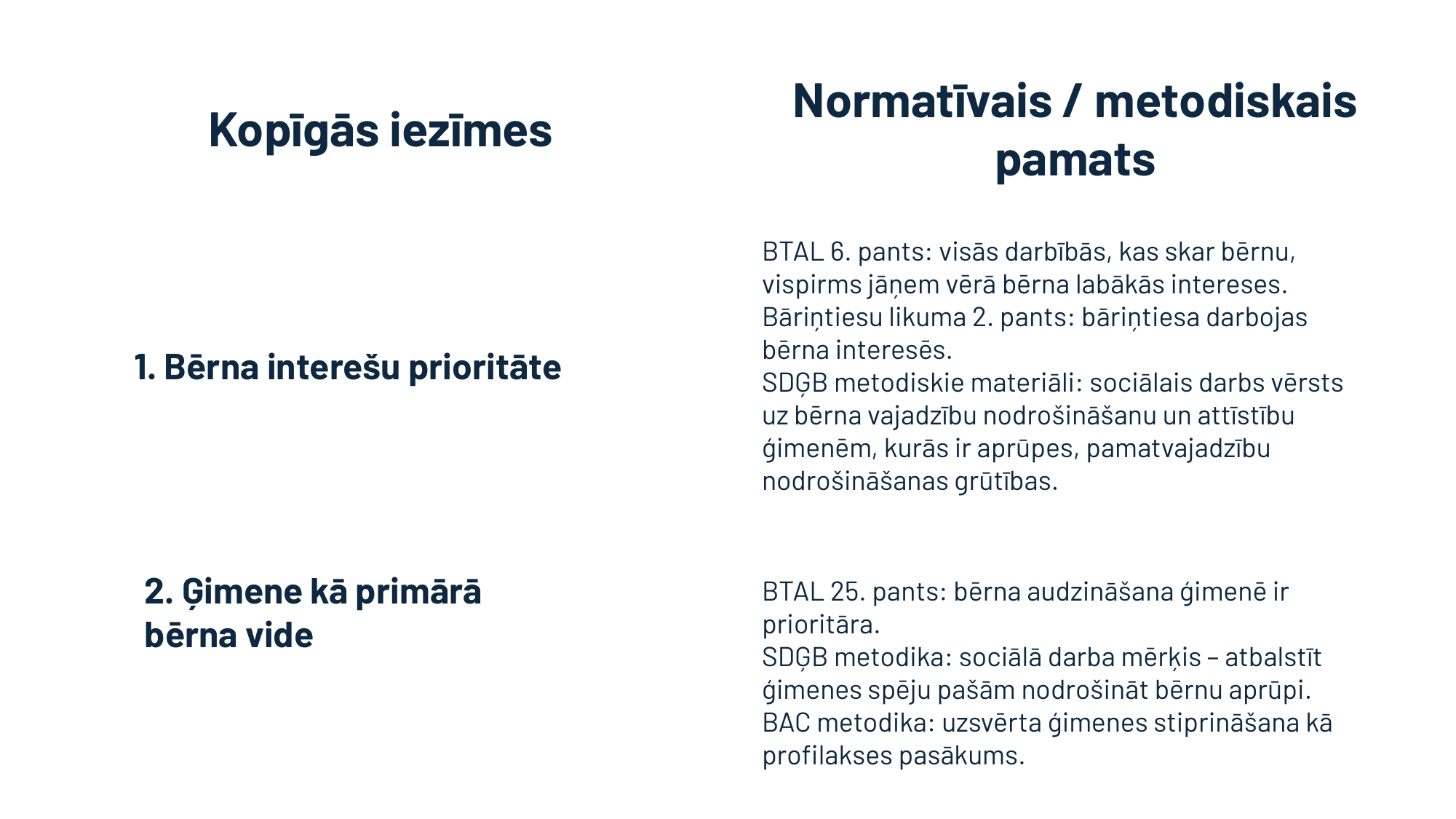

| Kopīgās iezīmes | Normatīvais / metodiskais pamats |
| --- | --- |
| 1. Bērna interešu prioritāte | BTAL 6. pants: visās darbībās, kas skar bērnu, vispirms jāņem vērā bērna labākās intereses. Bāriņtiesu likuma 2. pants: bāriņtiesa darbojas bērna interesēs. SDĢB metodiskie materiāli: sociālais darbs vērsts uz bērna vajadzību nodrošināšanu un attīstību ģimenēm, kurās ir aprūpes, pamatvajadzību nodrošināšanas grūtības. |
| --- | --- |
| 2. Ģimene kā primārā bērna vide |
| --- |
| BTAL 25. pants: bērna audzināšana ģimenē ir prioritāra. SDĢB metodika: sociālā darba mērķis – atbalstīt ģimenes spēju pašām nodrošināt bērnu aprūpi. BAC metodika: uzsvērta ģimenes stiprināšana kā profilakses pasākums. |
| --- |